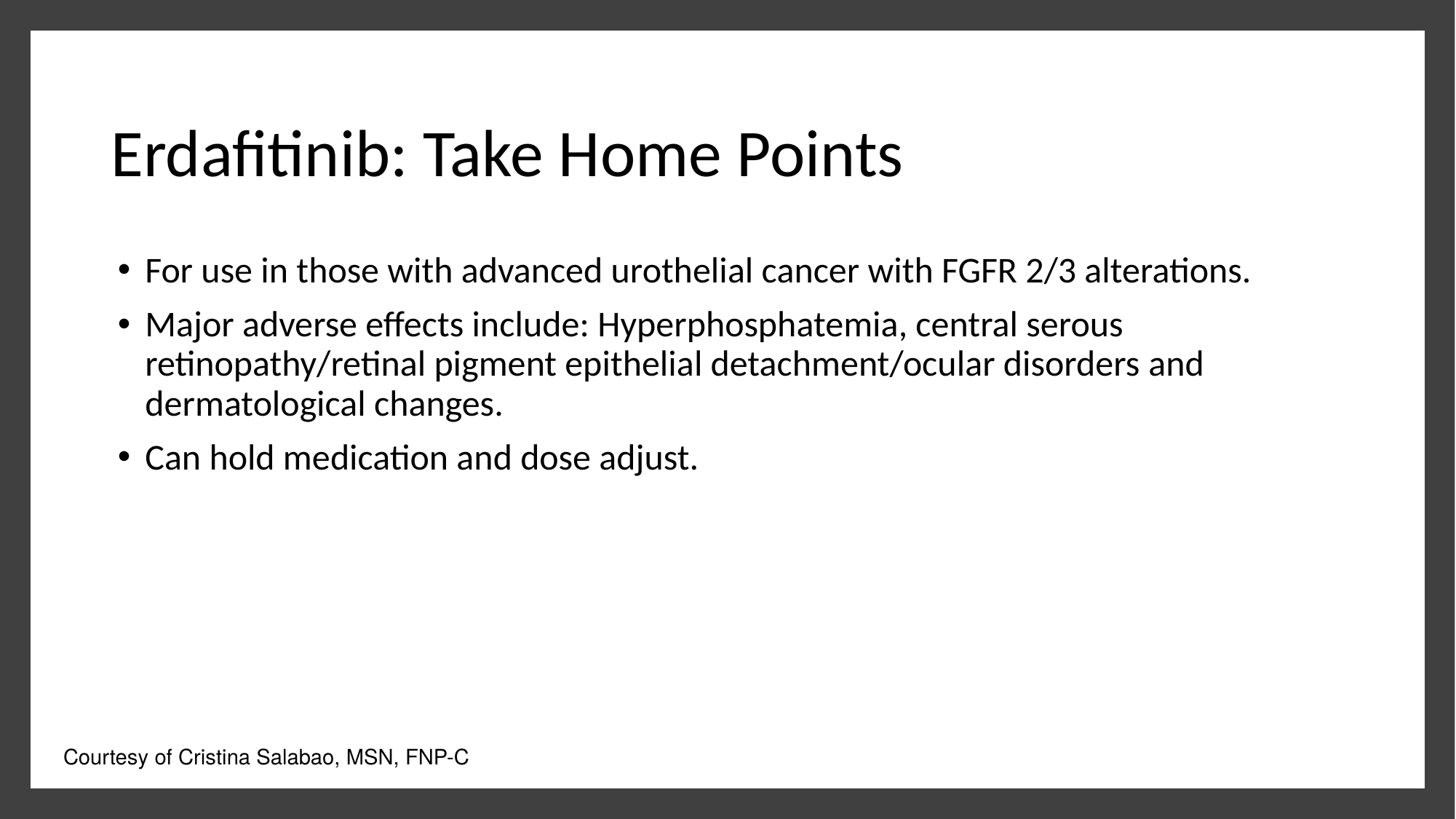

Erdafitinib: Take Home Points
For use in those with advanced urothelial cancer with FGFR 2/3 alterations.
Major adverse effects include: Hyperphosphatemia, central serous retinopathy/retinal pigment epithelial detachment/ocular disorders and dermatological changes.
Can hold medication and dose adjust.

Courtesy of Cristina Salabao, MSN, FNP-C